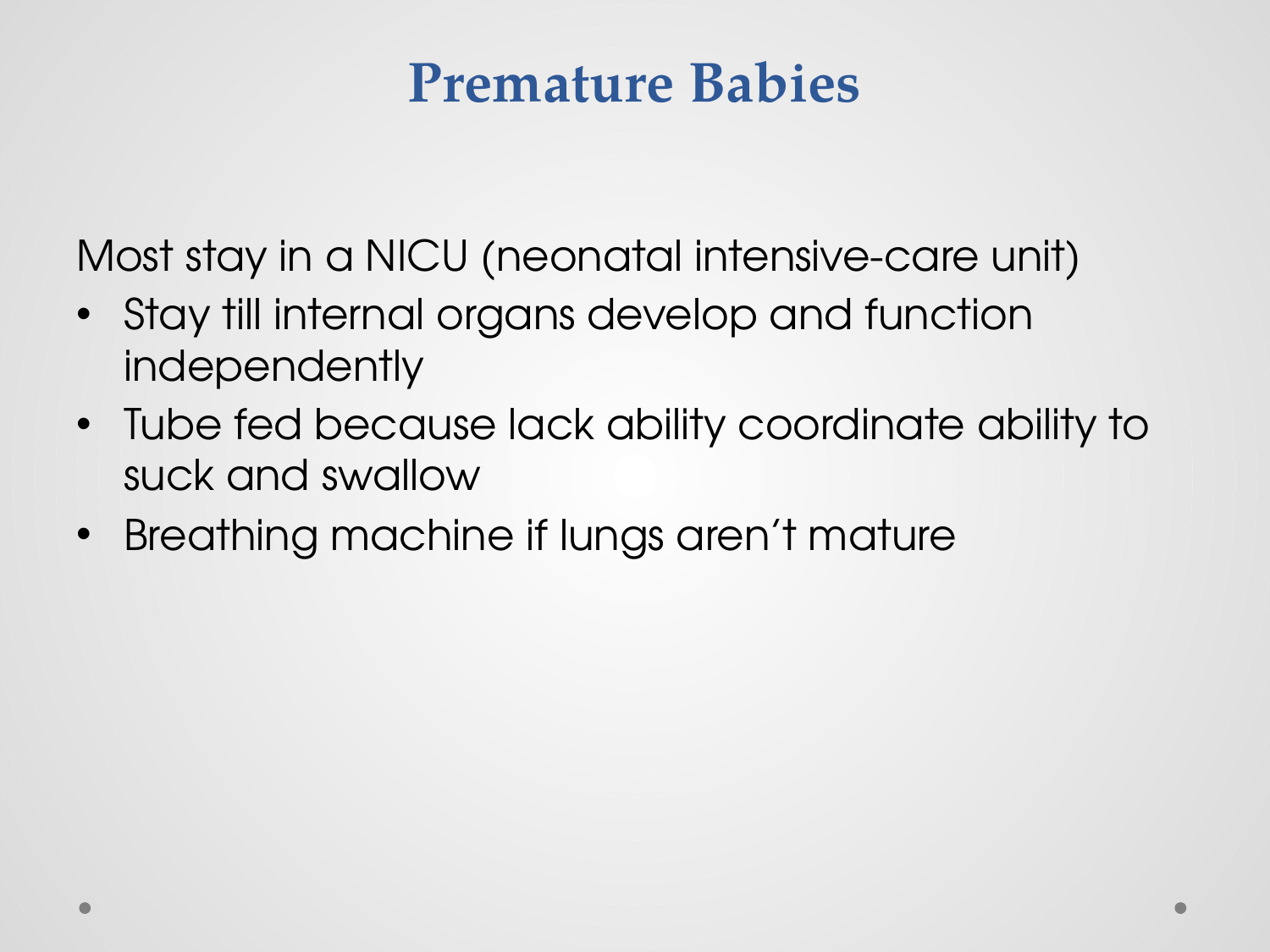

# Premature Babies
Most stay in a NICU (neonatal intensive-care unit)
Stay till internal organs develop and function independently
Tube fed because lack ability coordinate ability to suck and swallow
Breathing machine if lungs aren’t mature